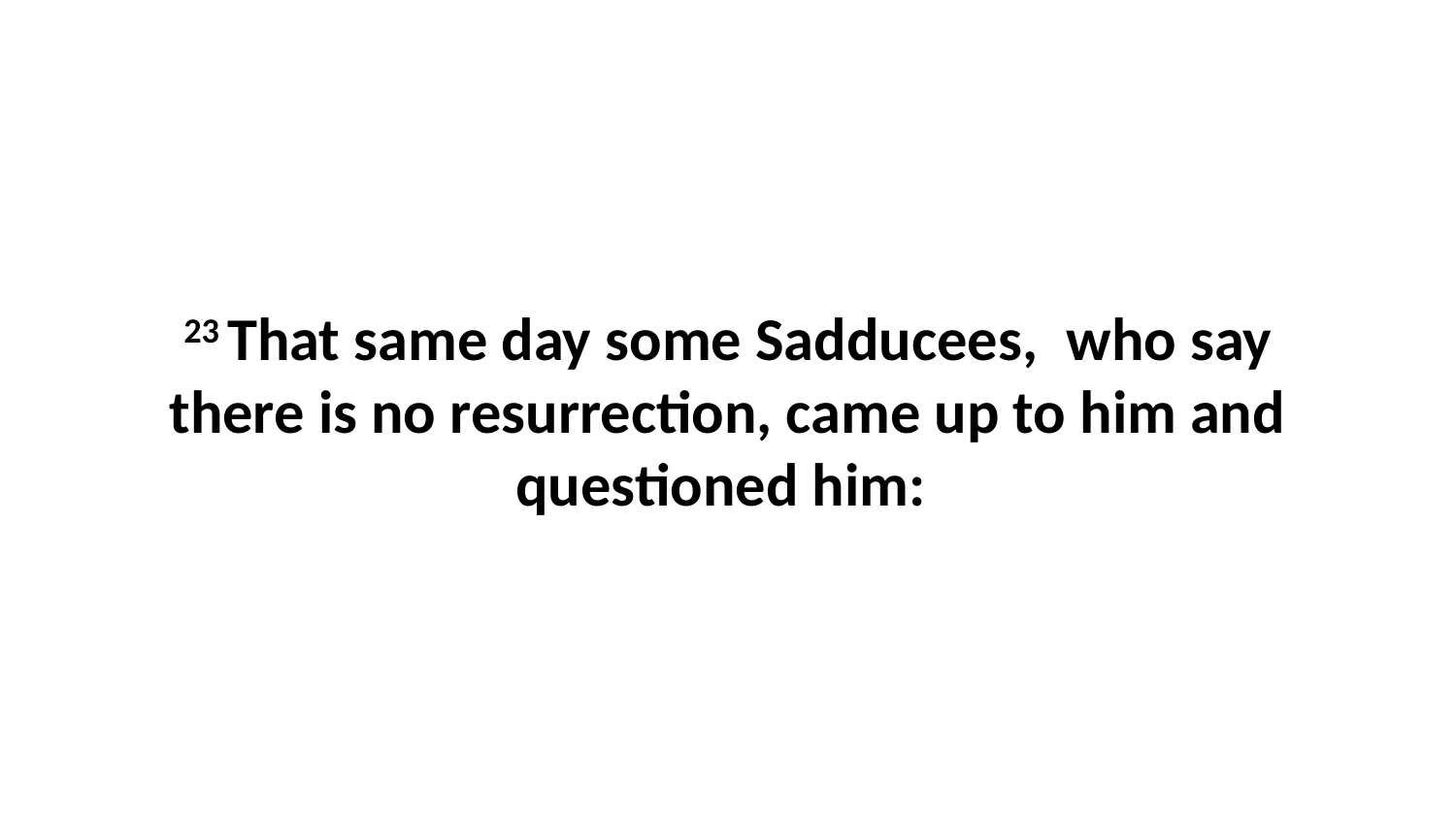

23 That same day some Sadducees,  who say there is no resurrection, came up to him and questioned him: